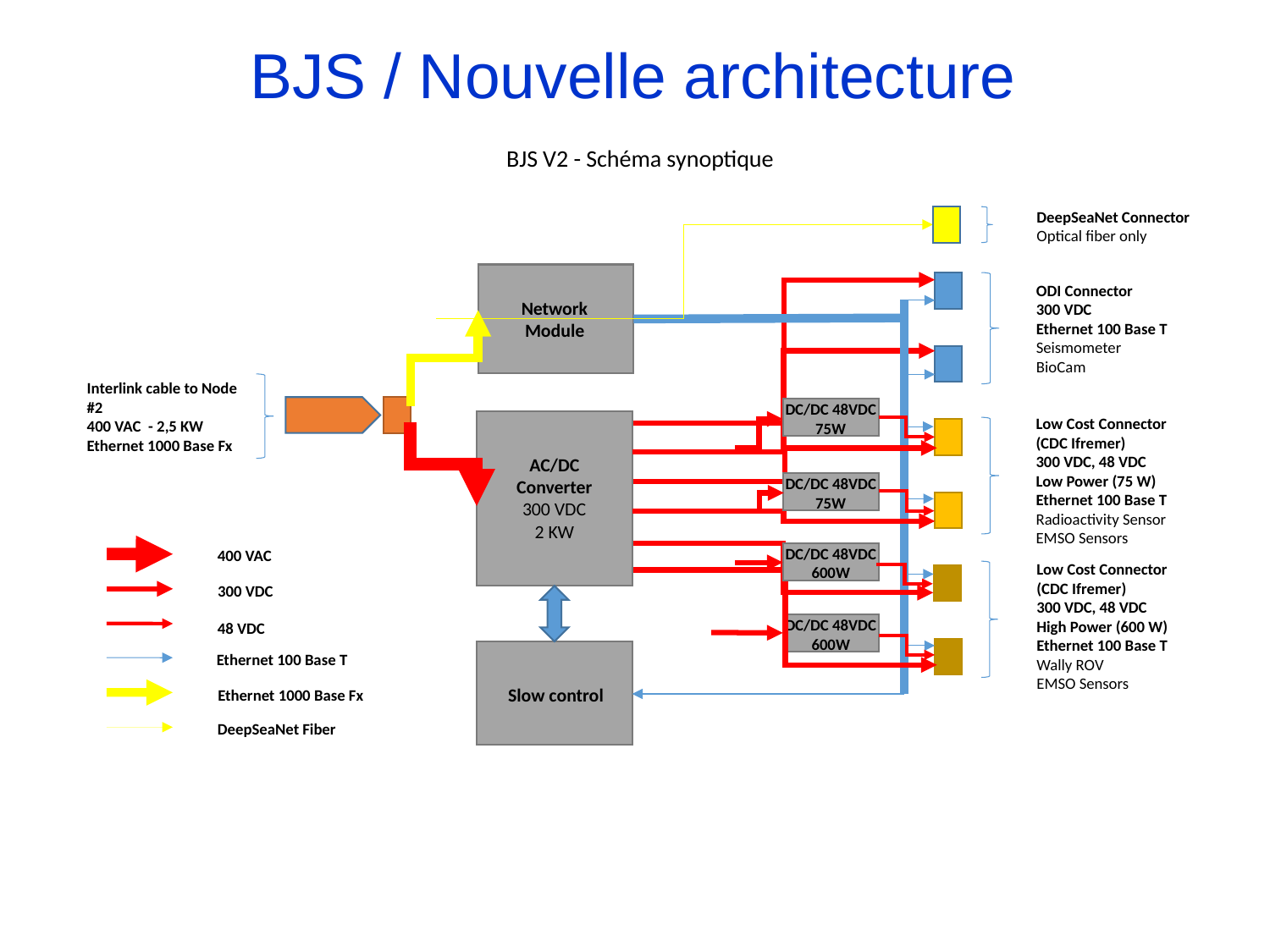

BJS / Nouvelle architecture
BJS V2 - Schéma synoptique
DeepSeaNet Connector
Optical fiber only

ODI Connector
300 VDC
Ethernet 100 Base T
Seismometer
BioCam
Network Module

Interlink cable to Node #2
400 VAC  - 2,5 KW
Ethernet 1000 Base Fx

DC/DC 48VDC 75W

Low Cost Connector
(CDC Ifremer)
300 VDC, 48 VDC
Low Power (75 W)
Ethernet 100 Base T
Radioactivity Sensor
EMSO Sensors

AC/DC Converter
300 VDC
2 KW
DC/DC 48VDC 75W

DC/DC 48VDC 600W
400 VAC

Low Cost Connector
(CDC Ifremer)
300 VDC, 48 VDC
High Power (600 W)
Ethernet 100 Base T
Wally ROV
EMSO Sensors

300 VDC

DC/DC 48VDC 600W

48 VDC

Ethernet 100 Base T
Slow control
Ethernet 1000 Base Fx
DeepSeaNet Fiber